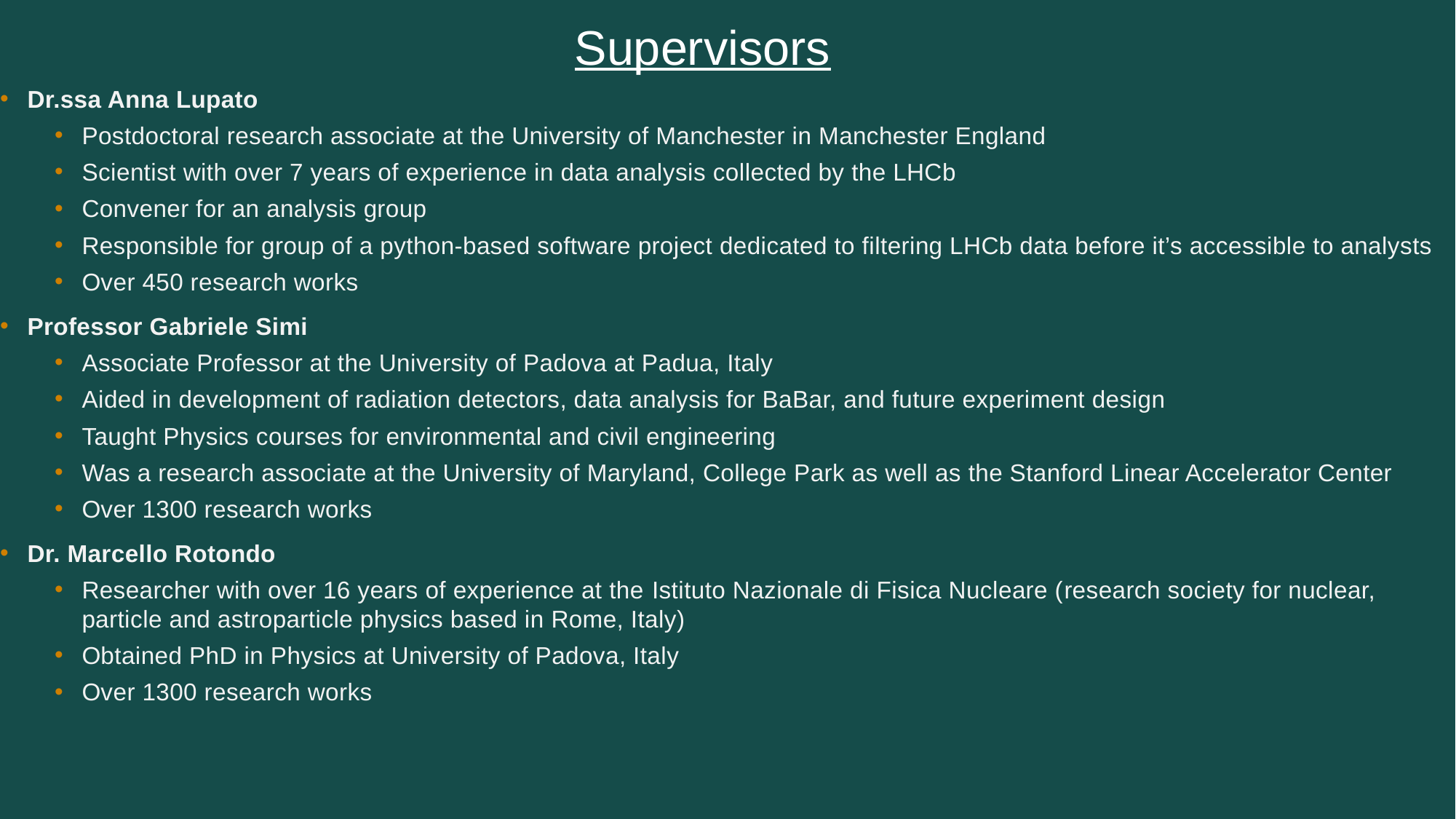

# Supervisors
Dr.ssa Anna Lupato
Postdoctoral research associate at the University of Manchester in Manchester England
Scientist with over 7 years of experience in data analysis collected by the LHCb
Convener for an analysis group
Responsible for group of a python-based software project dedicated to filtering LHCb data before it’s accessible to analysts
Over 450 research works
Professor Gabriele Simi
Associate Professor at the University of Padova at Padua, Italy
Aided in development of radiation detectors, data analysis for BaBar, and future experiment design
Taught Physics courses for environmental and civil engineering
Was a research associate at the University of Maryland, College Park as well as the Stanford Linear Accelerator Center
Over 1300 research works
Dr. Marcello Rotondo
Researcher with over 16 years of experience at the Istituto Nazionale di Fisica Nucleare (research society for nuclear, particle and astroparticle physics based in Rome, Italy)
Obtained PhD in Physics at University of Padova, Italy
Over 1300 research works